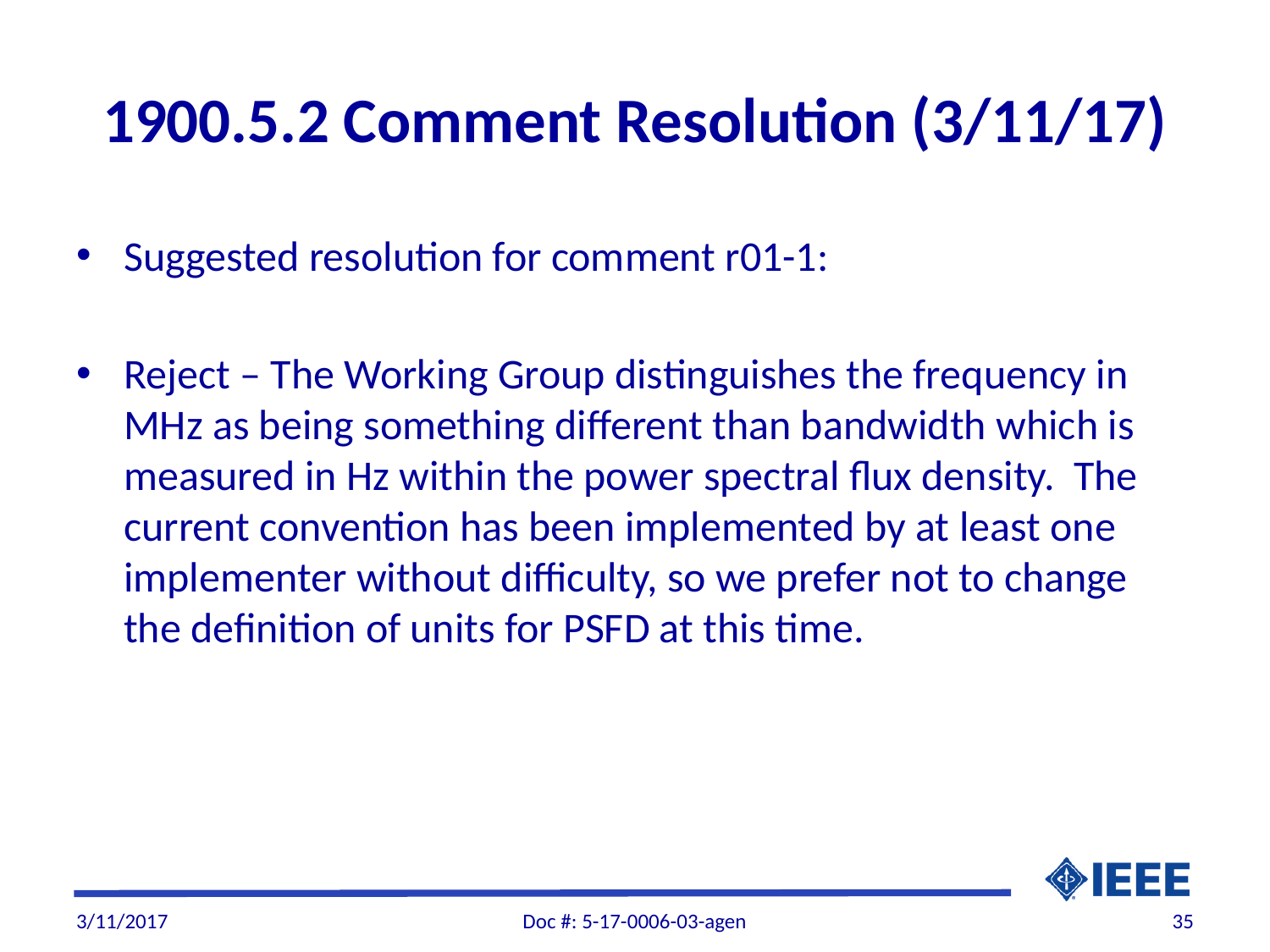

# 1900.5.2 Comment Resolution (3/11/17)
Suggested resolution for comment r01-1:

Reject – The Working Group distinguishes the frequency in MHz as being something different than bandwidth which is measured in Hz within the power spectral flux density.  The current convention has been implemented by at least one implementer without difficulty, so we prefer not to change the definition of units for PSFD at this time.
3/11/2017
Doc #: 5-17-0006-03-agen
35